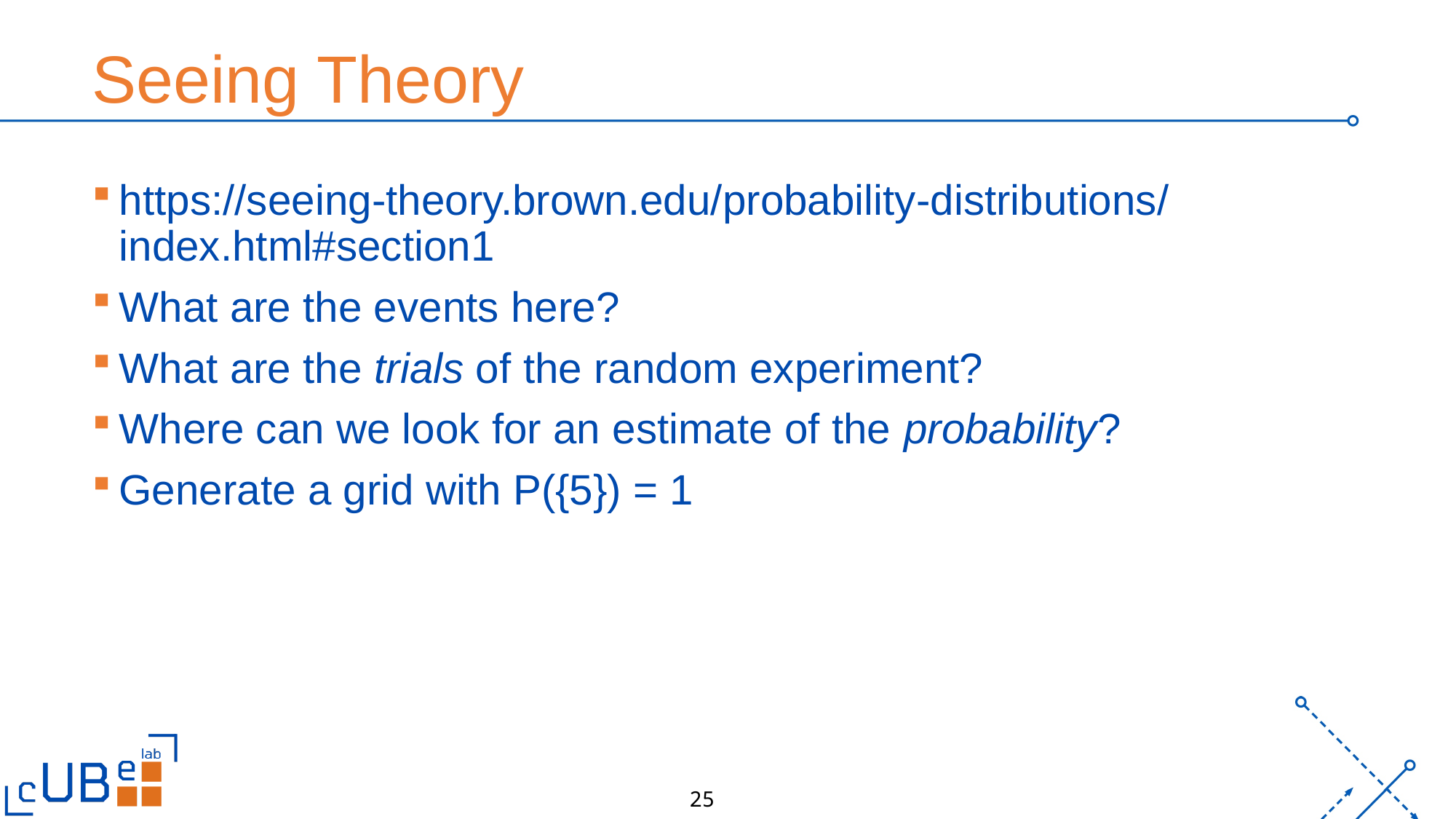

# Seeing Theory
https://seeing-theory.brown.edu/probability-distributions/index.html#section1
What are the events here?
What are the trials of the random experiment?
Where can we look for an estimate of the probability?
Generate a grid with P({5}) = 1
25